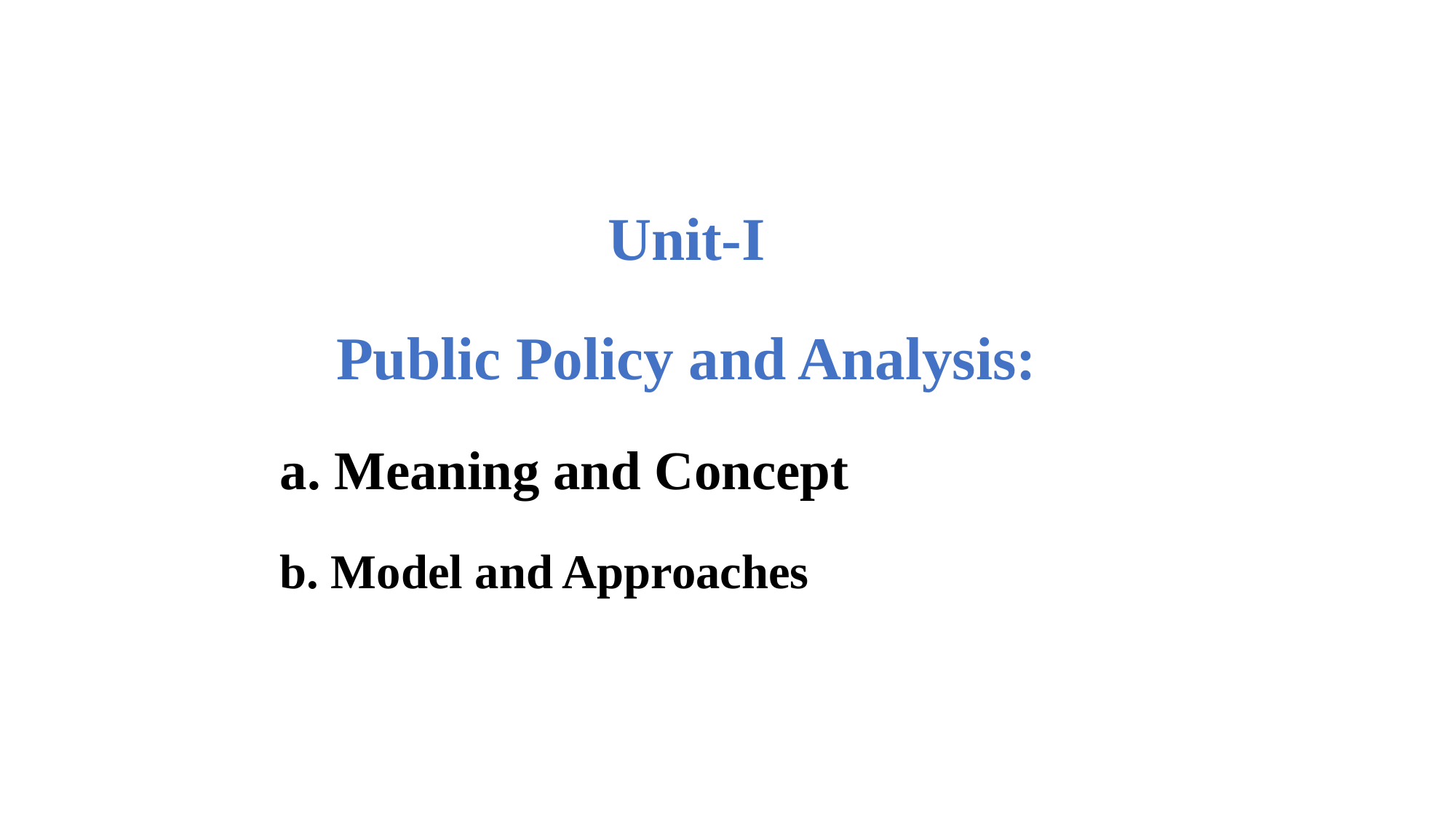

Unit-I
Public Policy and Analysis:
a. Meaning and Concept
b. Model and Approaches